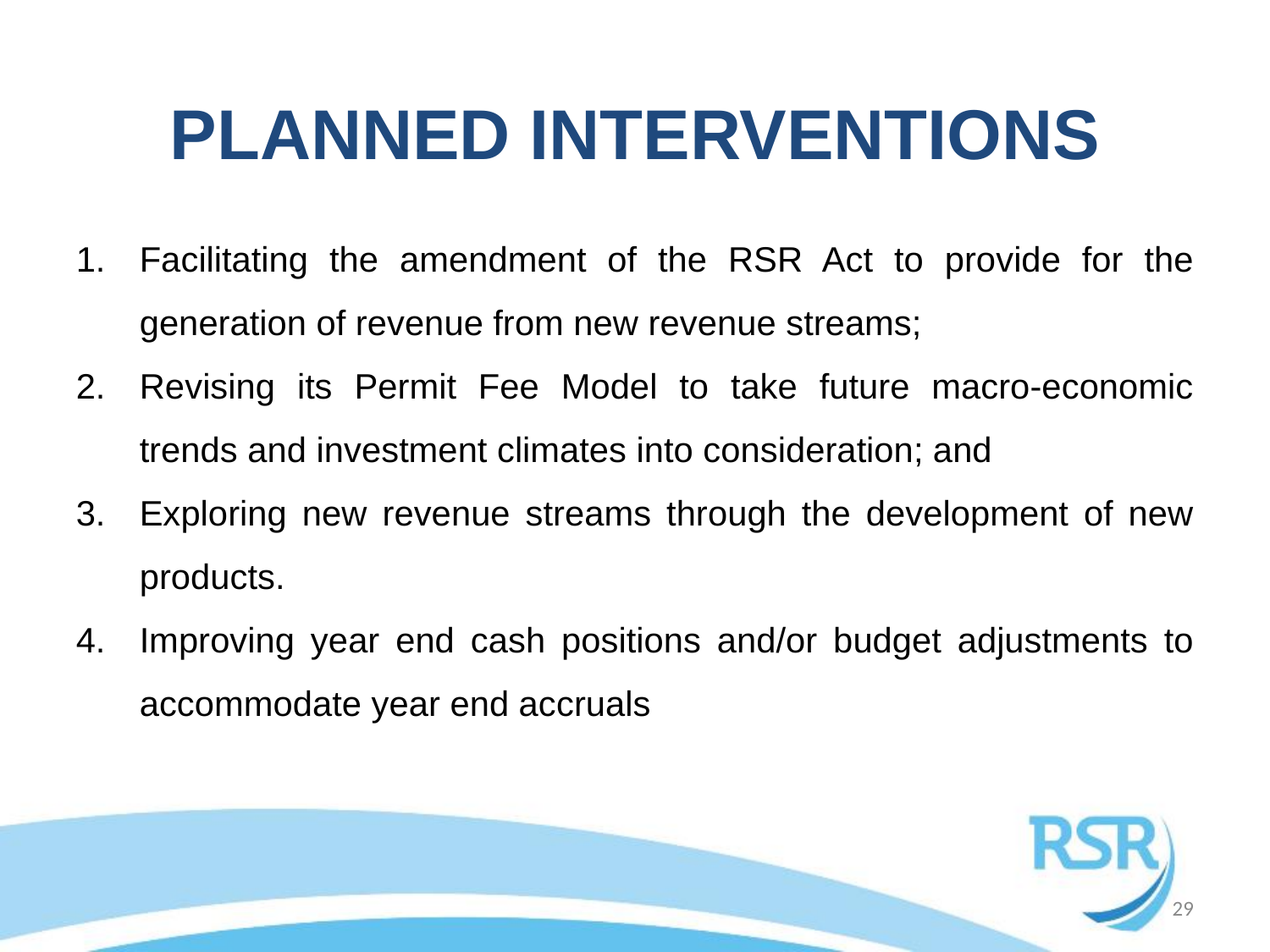

# PLANNED INTERVENTIONS
Facilitating the amendment of the RSR Act to provide for the generation of revenue from new revenue streams;
Revising its Permit Fee Model to take future macro-economic trends and investment climates into consideration; and
Exploring new revenue streams through the development of new products.
Improving year end cash positions and/or budget adjustments to accommodate year end accruals
29